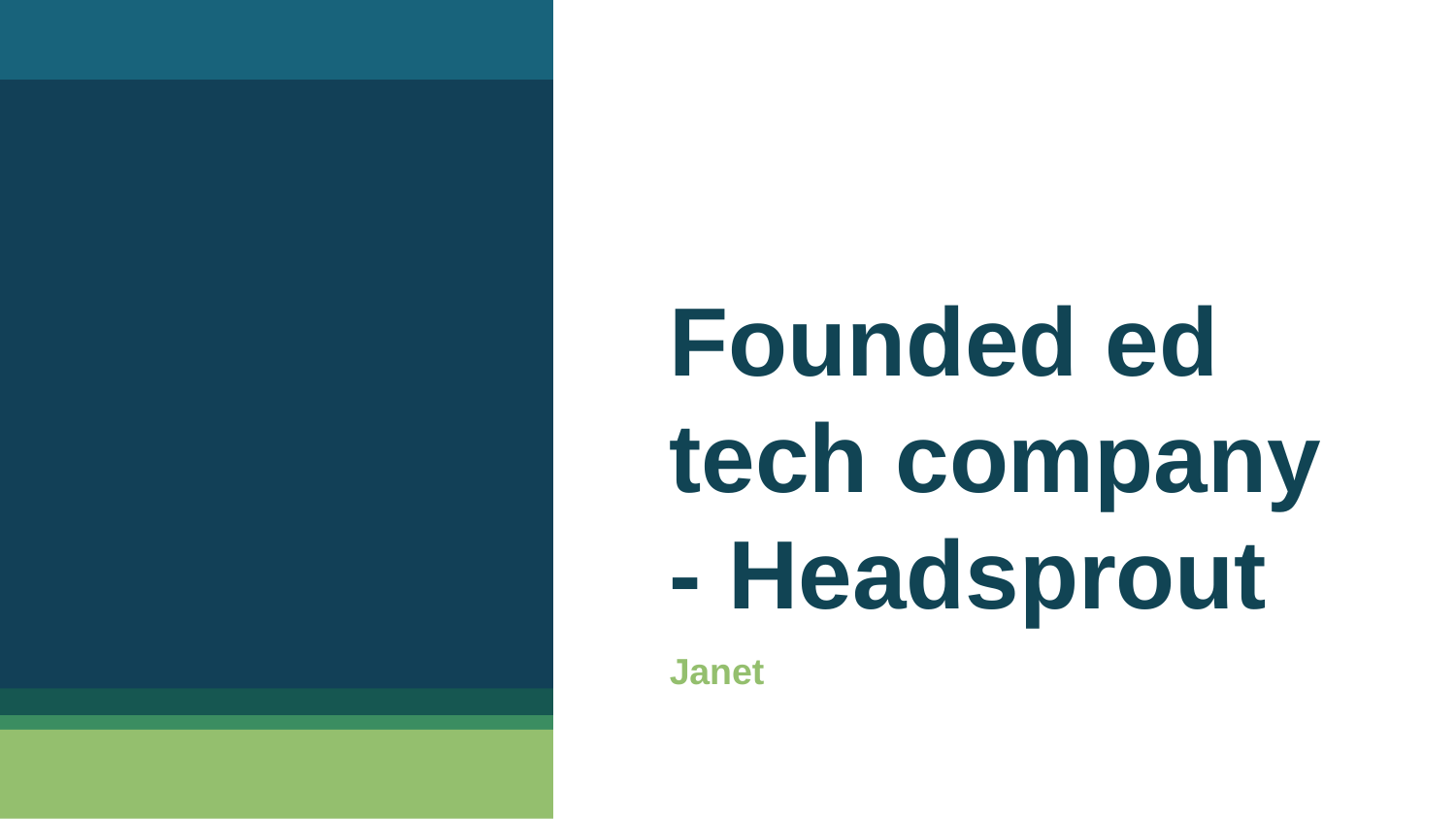

# Founded ed tech company - Headsprout
Janet